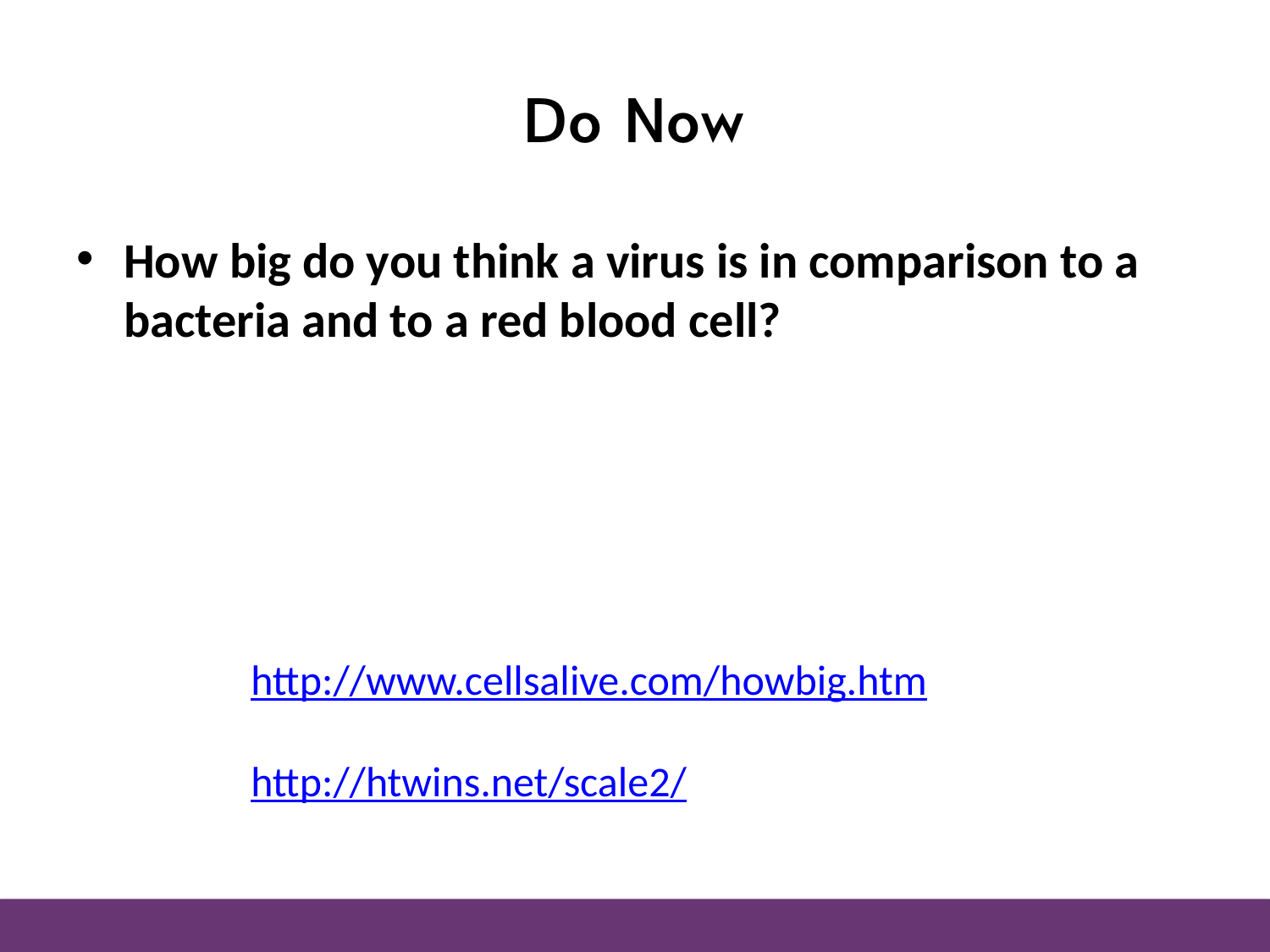

# Do Now
How big do you think a virus is in comparison to a bacteria and to a red blood cell?

http://www.cellsalive.com/howbig.htm

http://htwins.net/scale2/